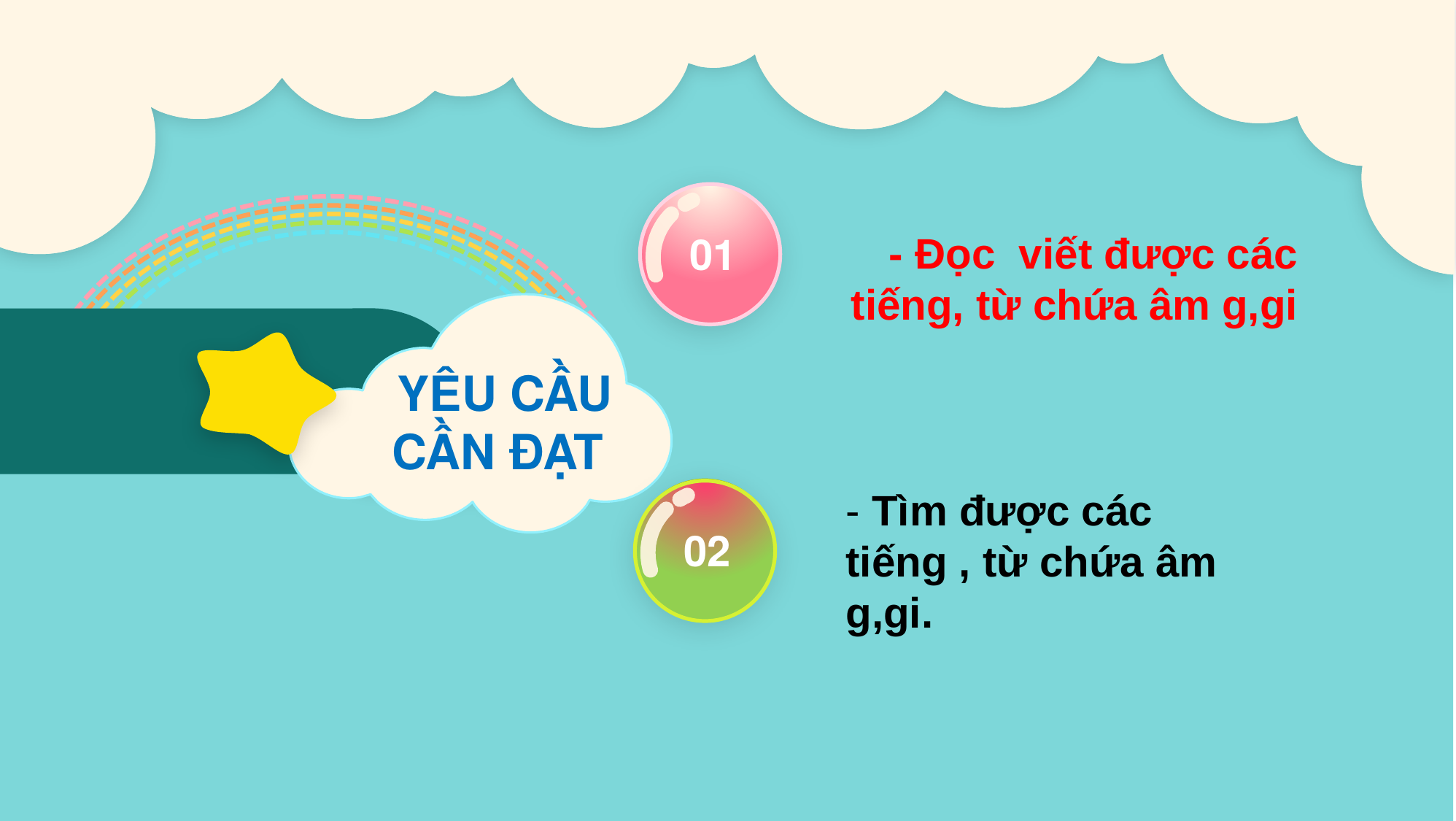

01

- Đọc  viết được các tiếng, từ chứa âm g,gi

YÊU CẦU CẦN ĐẠT
- Tìm được các tiếng , từ chứa âm g,gi.

02